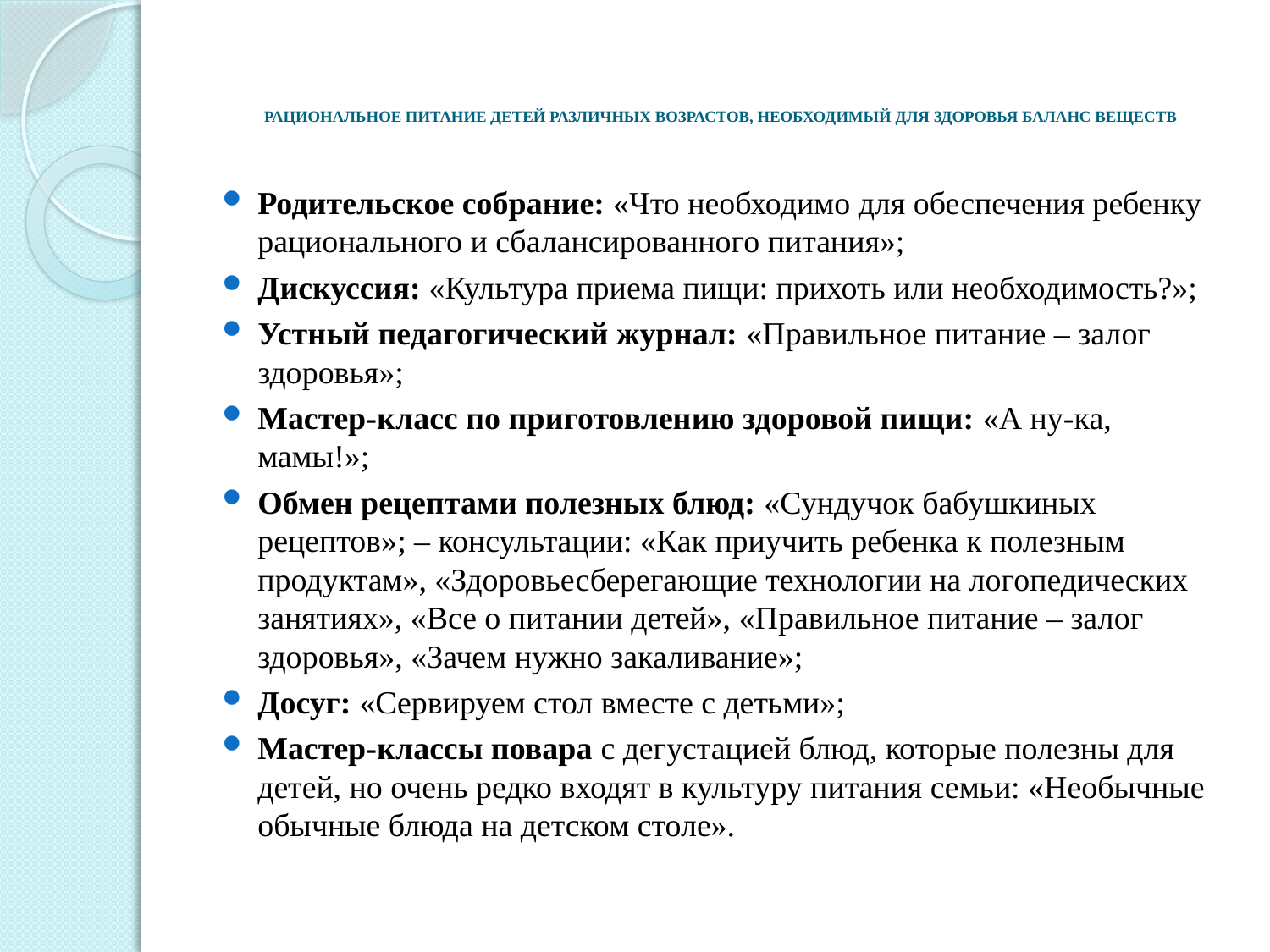

# РАЦИОНАЛЬНОЕ ПИТАНИЕ ДЕТЕЙ РАЗЛИЧНЫХ ВОЗРАСТОВ, НЕОБХОДИМЫЙ ДЛЯ ЗДОРОВЬЯ БАЛАНС ВЕЩЕСТВ
Родительское собрание: «Что необходимо для обеспечения ребенку рационального и сбалансированного питания»;
Дискуссия: «Культура приема пищи: прихоть или необходимость?»;
Устный педагогический журнал: «Правильное питание – залог здоровья»;
Мастер-класс по приготовлению здоровой пищи: «А ну-ка, мамы!»;
Обмен рецептами полезных блюд: «Сундучок бабушкиных рецептов»; – консультации: «Как приучить ребенка к полезным продуктам», «Здоровьесберегающие технологии на логопедических занятиях», «Все о питании детей», «Правильное питание – залог здоровья», «Зачем нужно закаливание»;
Досуг: «Сервируем стол вместе с детьми»;
Мастер-классы повара с дегустацией блюд, которые полезны для детей, но очень редко входят в культуру питания семьи: «Необычные обычные блюда на детском столе».